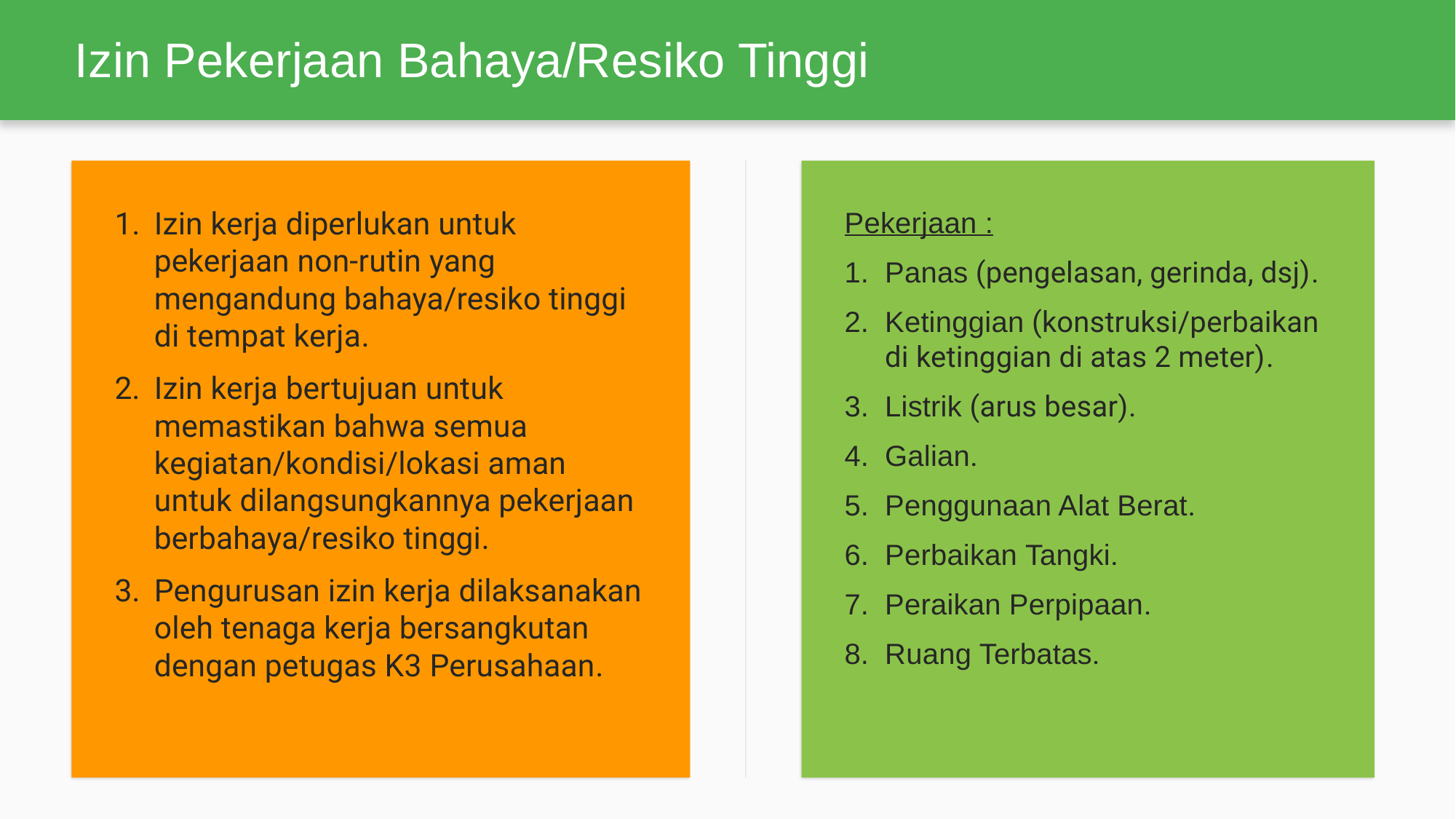

# Izin Pekerjaan Bahaya/Resiko Tinggi
Izin kerja diperlukan untuk pekerjaan non-rutin yang mengandung bahaya/resiko tinggi di tempat kerja.
Izin kerja bertujuan untuk memastikan bahwa semua kegiatan/kondisi/lokasi aman untuk dilangsungkannya pekerjaan berbahaya/resiko tinggi.
Pengurusan izin kerja dilaksanakan oleh tenaga kerja bersangkutan dengan petugas K3 Perusahaan.

Pekerjaan :
Panas (pengelasan, gerinda, dsj).
Ketinggian (konstruksi/perbaikan di ketinggian di atas 2 meter).
Listrik (arus besar).
Galian.
Penggunaan Alat Berat.
Perbaikan Tangki.
Peraikan Perpipaan.
Ruang Terbatas.